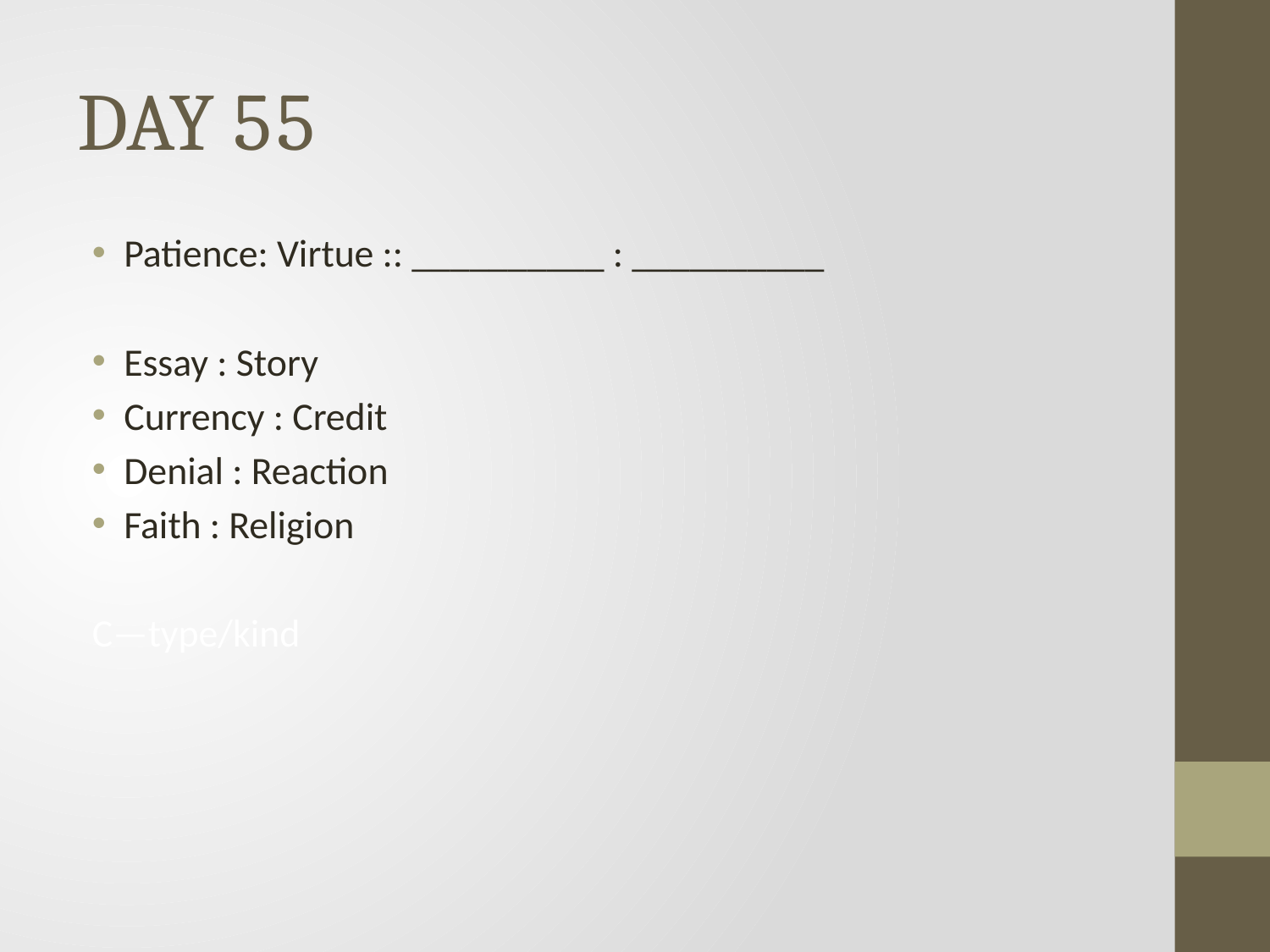

# DAY 55
Patience: Virtue :: __________ : __________

Essay : Story
Currency : Credit
Denial : Reaction
Faith : Religion

C—type/kind